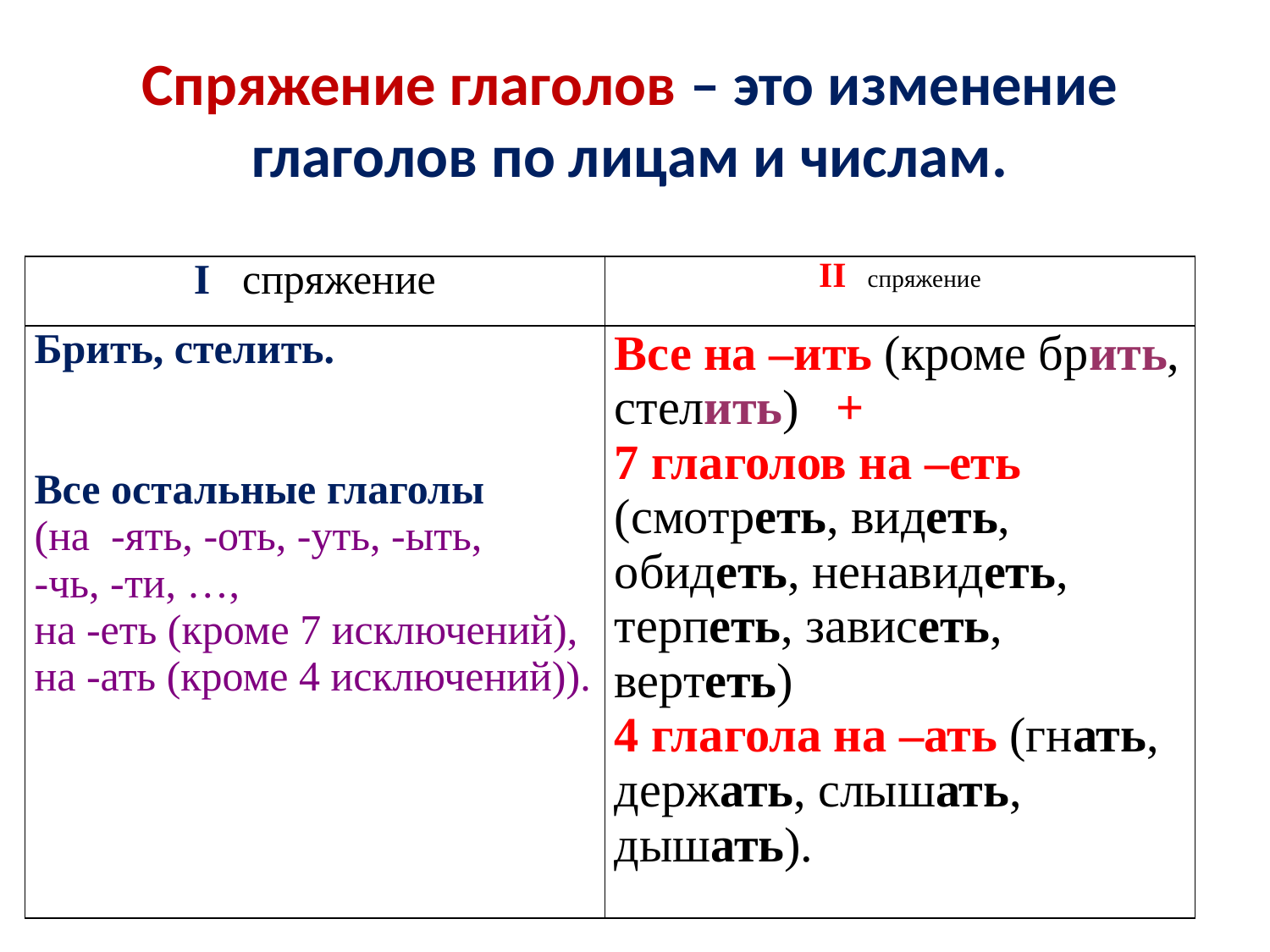

# Спряжение глаголов – это изменение глаголов по лицам и числам.
| I спряжение | II спряжение |
| --- | --- |
| Брить, стелить. Все остальные глаголы (на -ять, -оть, -уть, -ыть, -чь, -ти, …, на -еть (кроме 7 исключений), на -ать (кроме 4 исключений)). | Все на –ить (кроме брить, стелить) + 7 глаголов на –еть (смотреть, видеть, обидеть, ненавидеть, терпеть, зависеть, вертеть) 4 глагола на –ать (гнать, держать, слышать, дышать). |